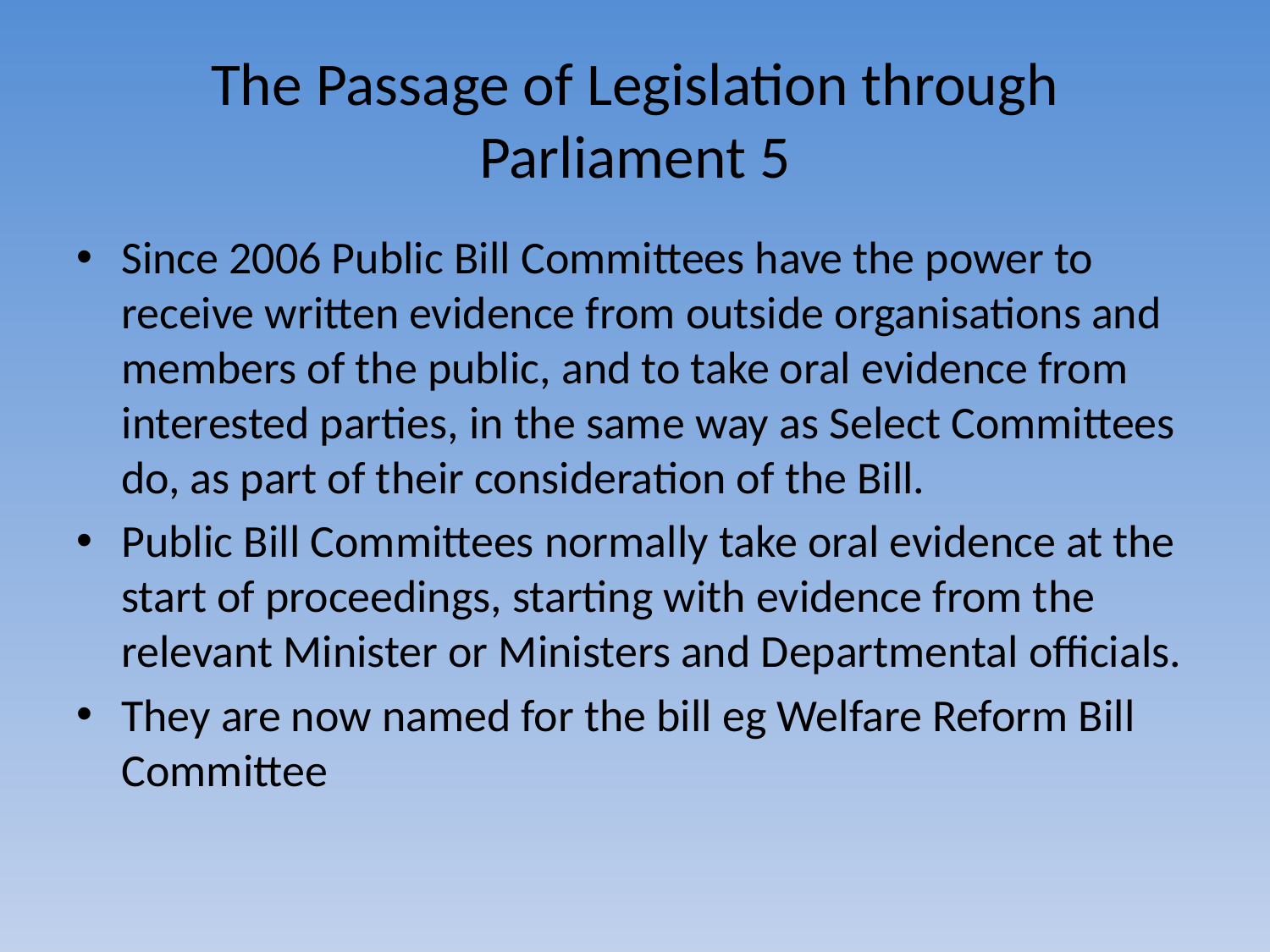

# The Passage of Legislation through Parliament 5
Since 2006 Public Bill Committees have the power to receive written evidence from outside organisations and members of the public, and to take oral evidence from interested parties, in the same way as Select Committees do, as part of their consideration of the Bill.
Public Bill Committees normally take oral evidence at the start of proceedings, starting with evidence from the relevant Minister or Ministers and Departmental officials.
They are now named for the bill eg Welfare Reform Bill Committee